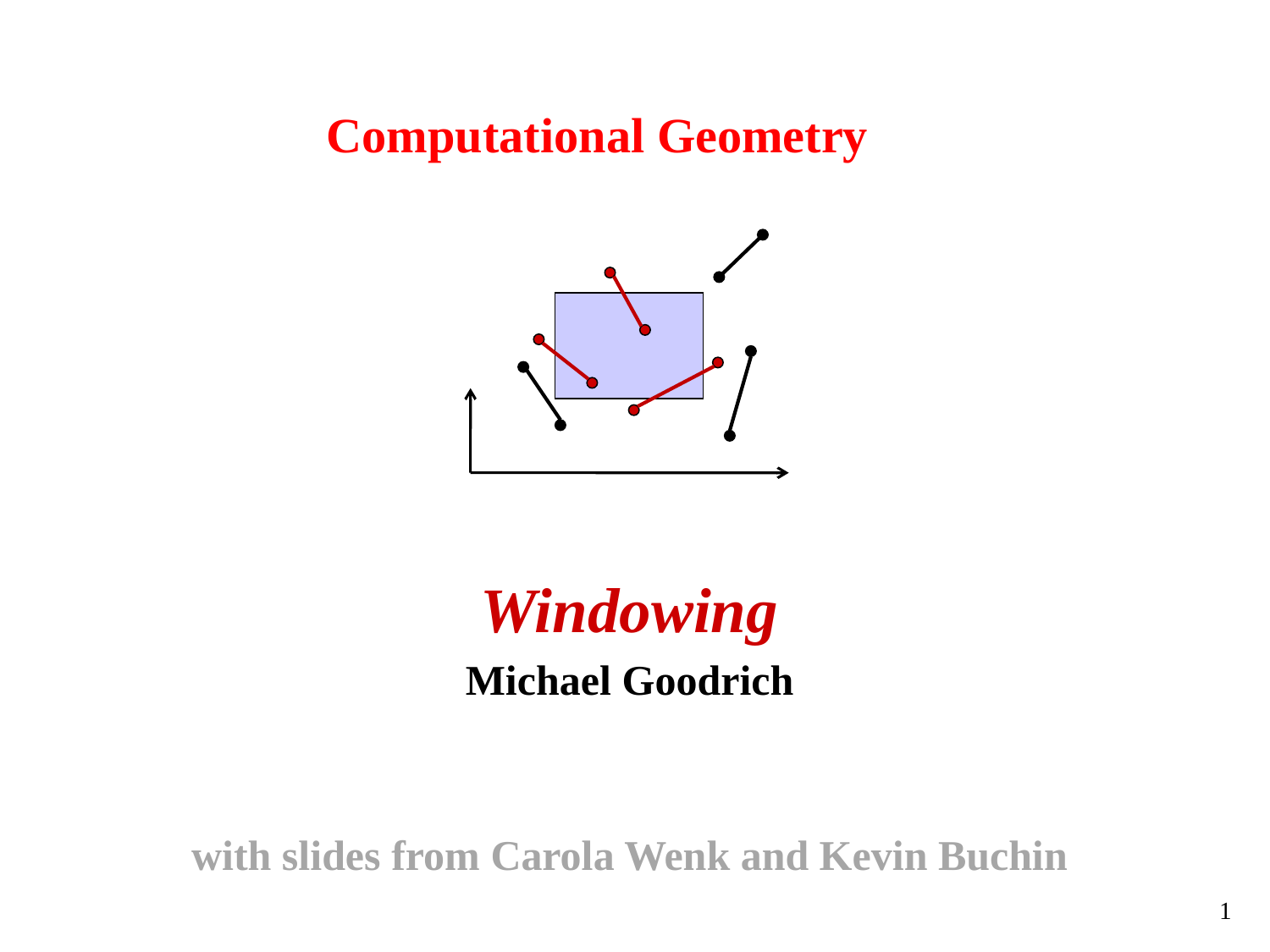

# Computational Geometry

Windowing
Michael Goodrich

with slides from Carola Wenk and Kevin Buchin